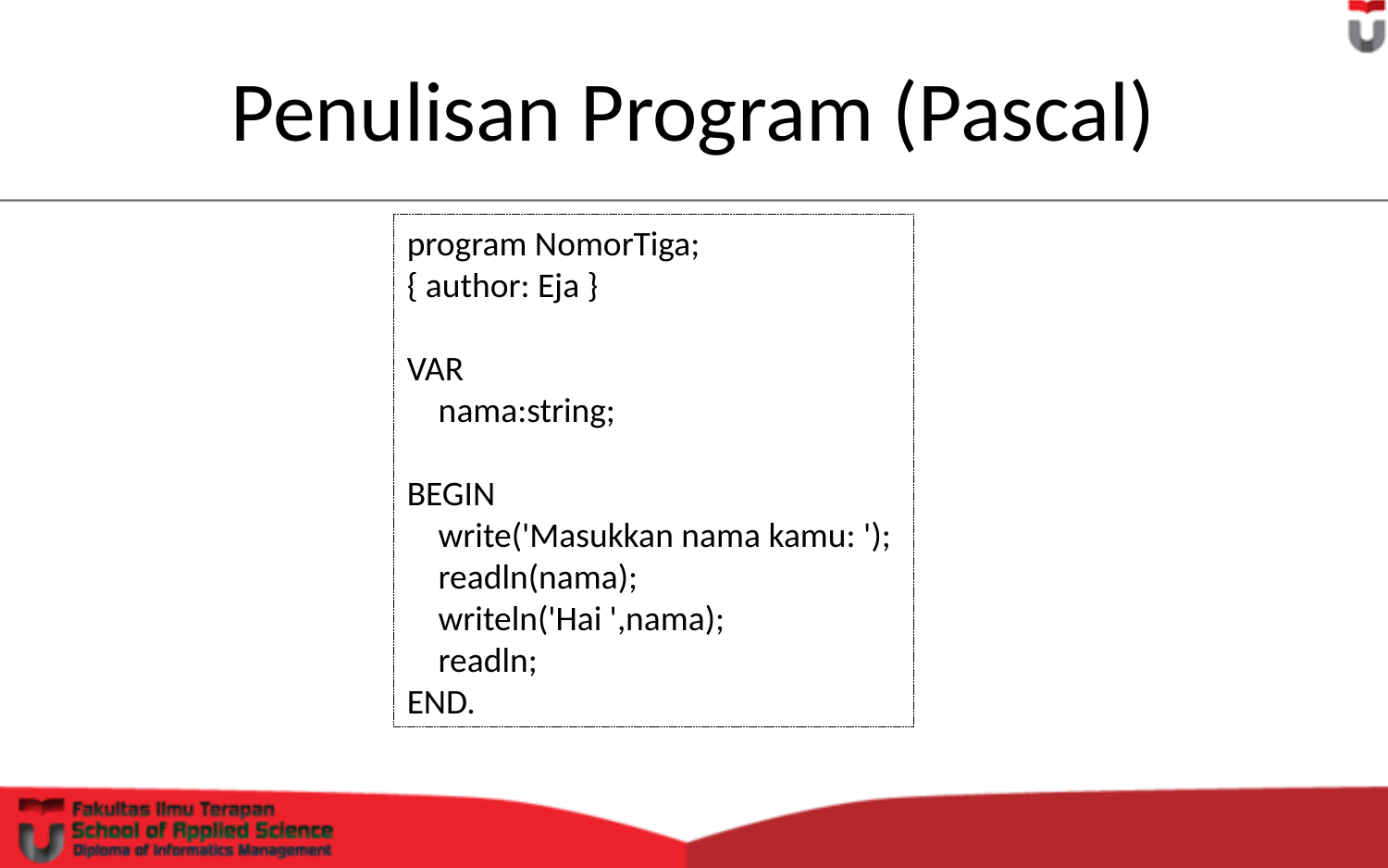

# Penulisan Program (Pascal)
program NomorTiga;
{ author: Eja }

VAR
    nama:string;

BEGIN
    write('Masukkan nama kamu: ');
    readln(nama);
    writeln('Hai ',nama);
    readln;
END.